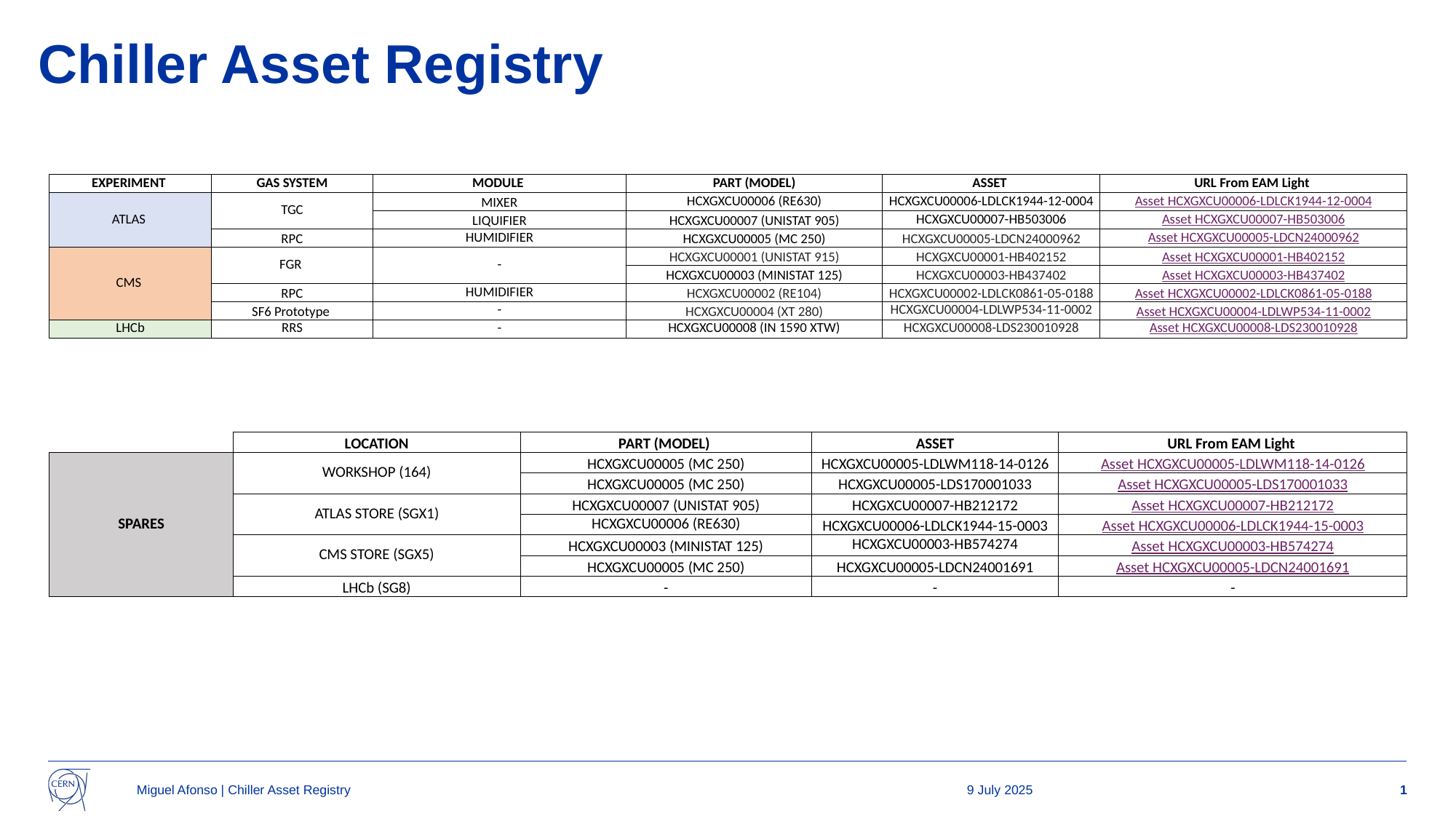

# Chiller Asset Registry
| EXPERIMENT | GAS SYSTEM | MODULE | PART (MODEL) | ASSET | URL From EAM Light |
| --- | --- | --- | --- | --- | --- |
| ATLAS | TGC | MIXER | HCXGXCU00006 (RE630) | HCXGXCU00006-LDLCK1944-12-0004 | Asset HCXGXCU00006-LDLCK1944-12-0004 |
|  |  | LIQUIFIER | HCXGXCU00007 (UNISTAT 905) | HCXGXCU00007-HB503006 | Asset HCXGXCU00007-HB503006 |
|  | RPC | HUMIDIFIER | HCXGXCU00005 (MC 250) | HCXGXCU00005-LDCN24000962 | Asset HCXGXCU00005-LDCN24000962 |
| CMS | FGR | - | HCXGXCU00001 (UNISTAT 915) | HCXGXCU00001-HB402152 | Asset HCXGXCU00001-HB402152 |
|  |  |  | HCXGXCU00003 (MINISTAT 125) | HCXGXCU00003-HB437402 | Asset HCXGXCU00003-HB437402 |
|  | RPC | HUMIDIFIER | HCXGXCU00002 (RE104) | HCXGXCU00002-LDLCK0861-05-0188 | Asset HCXGXCU00002-LDLCK0861-05-0188 |
|  | SF6 Prototype | - | HCXGXCU00004 (XT 280) | HCXGXCU00004-LDLWP534-11-0002 | Asset HCXGXCU00004-LDLWP534-11-0002 |
| LHCb | RRS | - | HCXGXCU00008 (IN 1590 XTW) | HCXGXCU00008-LDS230010928 | Asset HCXGXCU00008-LDS230010928 |
|  | LOCATION | PART (MODEL) | ASSET | URL From EAM Light |
| --- | --- | --- | --- | --- |
| SPARES | WORKSHOP (164) | HCXGXCU00005 (MC 250) | HCXGXCU00005-LDLWM118-14-0126 | Asset HCXGXCU00005-LDLWM118-14-0126 |
|  |  | HCXGXCU00005 (MC 250) | HCXGXCU00005-LDS170001033 | Asset HCXGXCU00005-LDS170001033 |
|  | ATLAS STORE (SGX1) | HCXGXCU00007 (UNISTAT 905) | HCXGXCU00007-HB212172 | Asset HCXGXCU00007-HB212172 |
|  |  | HCXGXCU00006 (RE630) | HCXGXCU00006-LDLCK1944-15-0003 | Asset HCXGXCU00006-LDLCK1944-15-0003 |
|  | CMS STORE (SGX5) | HCXGXCU00003 (MINISTAT 125) | HCXGXCU00003-HB574274 | Asset HCXGXCU00003-HB574274 |
|  |  | HCXGXCU00005 (MC 250) | HCXGXCU00005-LDCN24001691 | Asset HCXGXCU00005-LDCN24001691 |
|  | LHCb (SG8) | - | - | - |
Miguel Afonso | Chiller Asset Registry
9 July 2025
1